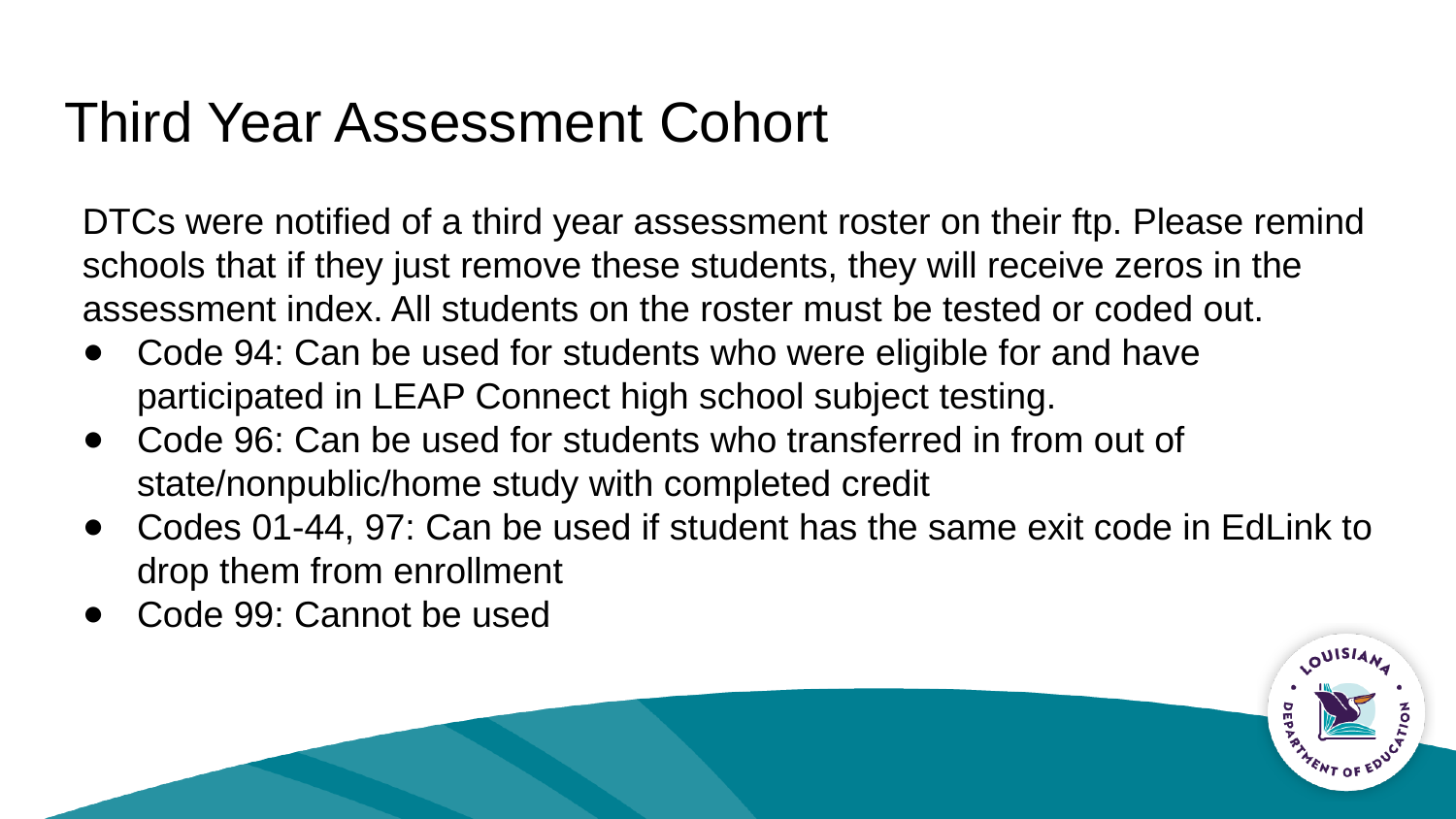

# Third Year Assessment Cohort
DTCs were notified of a third year assessment roster on their ftp. Please remind schools that if they just remove these students, they will receive zeros in the assessment index. All students on the roster must be tested or coded out.
Code 94: Can be used for students who were eligible for and have participated in LEAP Connect high school subject testing.
Code 96: Can be used for students who transferred in from out of state/nonpublic/home study with completed credit
Codes 01-44, 97: Can be used if student has the same exit code in EdLink to drop them from enrollment
Code 99: Cannot be used